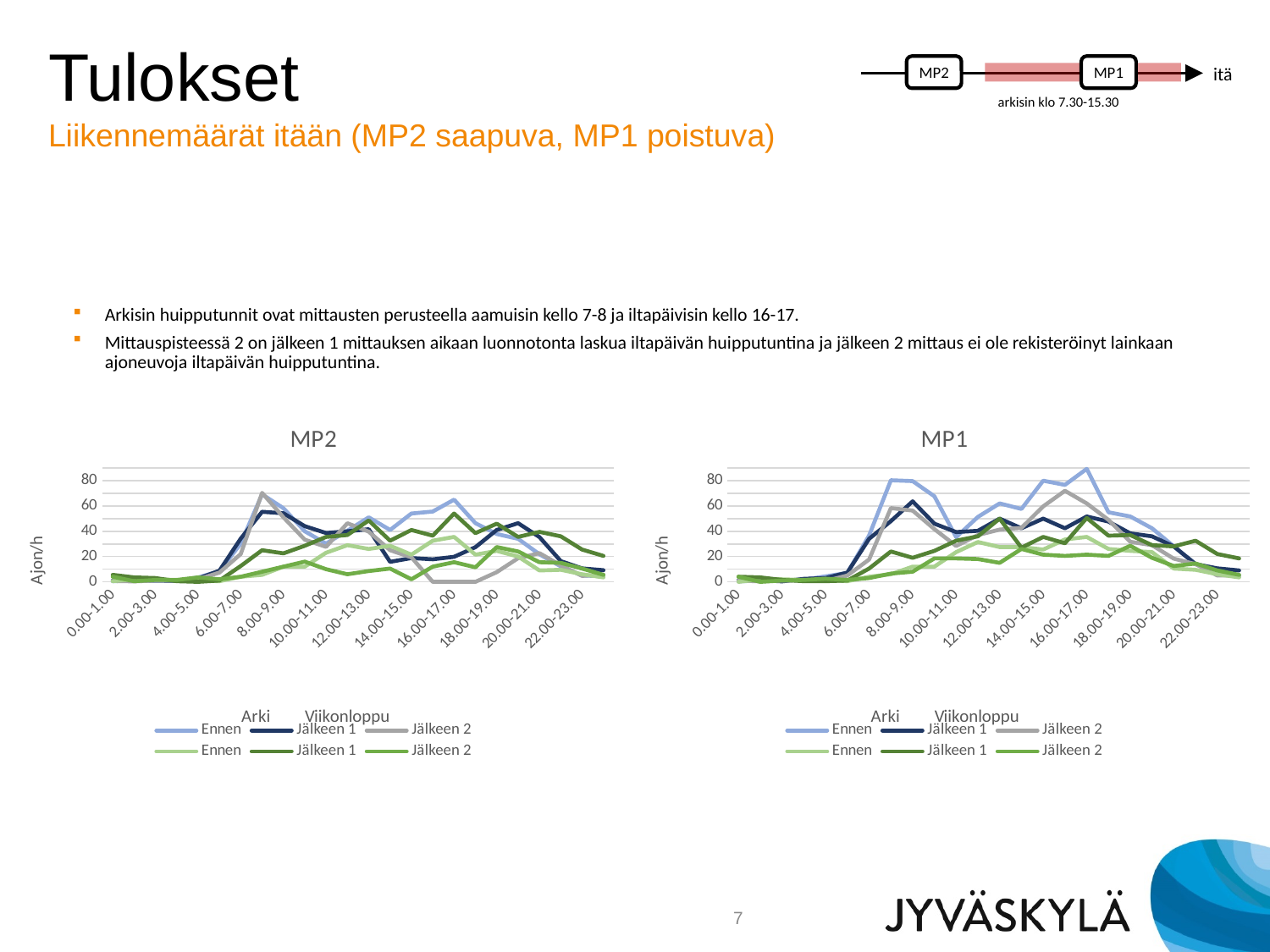

# Tulokset Liikennemäärät itään (MP2 saapuva, MP1 poistuva)
MP2
MP1
itä

arkisin klo 7.30-15.30
Arkisin huipputunnit ovat mittausten perusteella aamuisin kello 7-8 ja iltapäivisin kello 16-17.
Mittauspisteessä 2 on jälkeen 1 mittauksen aikaan luonnotonta laskua iltapäivän huipputuntina ja jälkeen 2 mittaus ei ole rekisteröinyt lainkaan ajoneuvoja iltapäivän huipputuntina.

### Chart: MP2

| Category | Ennen | Jälkeen 1 | Jälkeen 2 | Ennen | Jälkeen 1 | Jälkeen 2 |
|---|---|---|---|---|---|---|
| 0.00-1.00 | 0.4 | 1.0 | 0.6666666666666666 | 0.5 | 5.5 | 4.0 |
|  1.00-2.00 | 1.2 | 1.0 | 0.3333333333333333 | 2.0 | 3.5 | 0.5 |
| 2.00-3.00 | 0.8 | 1.0 | 1.0 | 2.0 | 3.0 | 1.5 |
| 3.00-4.00 | 0.8 | 0.8 | 1.0 | 1.5 | 0.5 | 1.5 |
| 4.00-5.00 | 3.4 | 2.6 | 2.0 | 1.0 | 0.0 | 3.5 |
| 5.00-6.00 | 8.4 | 8.8 | 7.333333333333333 | 0.5 | 1.0 | 2.0 |
| 6.00-7.00 | 30.2 | 34.2 | 22.0 | 4.0 | 12.5 | 4.0 |
| 7.00-8.00 | 69.2 | 55.4 | 70.33333333333333 | 5.5 | 25.0 | 8.0 |
| 8.00-9.00 | 58.2 | 54.2 | 51.0 | 12.0 | 22.5 | 12.0 |
| 9.00-10.00 | 40.0 | 44.0 | 33.333333333333336 | 12.0 | 28.5 | 16.0 |
| 10.00-11.00 | 30.2 | 38.6 | 27.666666666666668 | 23.0 | 35.5 | 10.0 |
| 11.00-12.00 | 40.4 | 40.0 | 46.333333333333336 | 29.0 | 37.0 | 6.0 |
| 12.00-13.00 | 51.0 | 41.6 | 39.666666666666664 | 26.0 | 48.5 | 8.5 |
| 13.00-14.00 | 41.0 | 15.8 | 25.0 | 28.5 | 32.5 | 10.5 |
| 14.00-15.00 | 54.0 | 18.8 | 19.333333333333332 | 21.5 | 41.0 | 2.0 |
| 15.00-16.00 | 55.6 | 17.8 | 0.0 | 32.5 | 36.5 | 12.0 |
| 16.00-17.00 | 65.0 | 19.8 | 0.0 | 35.5 | 54.0 | 15.5 |
| 17.00-18.00 | 46.4 | 27.4 | 0.0 | 21.5 | 38.5 | 11.5 |
| 18.00-19.00 | 37.8 | 41.0 | 7.666666666666667 | 24.5 | 46.0 | 27.5 |
| 19.00-20.00 | 34.0 | 46.4 | 18.666666666666668 | 20.0 | 35.5 | 24.0 |
| 20.00-21.00 | 21.8 | 35.4 | 22.666666666666668 | 9.0 | 39.5 | 15.5 |
| 21.00-22.00 | 12.2 | 16.4 | 13.0 | 9.5 | 36.0 | 15.0 |
| 22.00-23.00 | 5.0 | 10.6 | 4.666666666666667 | 6.0 | 25.5 | 10.5 |
| 23.00-0.00 | 4.4 | 9.2 | 5.666666666666667 | 3.5 | 20.5 | 5.5 |

### Chart: MP1

| Category | Ennen | Jälkeen 1 | Jälkeen 2 | Ennen | Jälkeen 1 | Jälkeen 2 |
|---|---|---|---|---|---|---|
| 0.00-1.00 | 0.3333333333333333 | 1.3333333333333333 | 1.0 | 0.0 | 4.0 | 4.0 |
|  1.00-2.00 | 1.0 | 1.3333333333333333 | 0.3333333333333333 | 2.0 | 3.5 | 0.0 |
| 2.00-3.00 | 1.0 | 0.3333333333333333 | 1.0 | 2.0 | 1.5 | 1.0 |
| 3.00-4.00 | 1.6666666666666667 | 2.3333333333333335 | 1.0 | 1.5 | 0.5 | 1.5 |
| 4.00-5.00 | 4.333333333333333 | 3.0 | 0.6666666666666666 | 1.5 | 0.5 | 2.5 |
| 5.00-6.00 | 7.0 | 7.333333333333333 | 5.0 | 0.5 | 1.0 | 1.5 |
| 6.00-7.00 | 36.666666666666664 | 34.0 | 17.666666666666668 | 4.0 | 10.5 | 3.0 |
| 7.00-8.00 | 80.33333333333333 | 48.0 | 58.333333333333336 | 6.0 | 24.0 | 6.5 |
| 8.00-9.00 | 79.66666666666667 | 63.666666666666664 | 56.333333333333336 | 12.0 | 19.0 | 8.0 |
| 9.00-10.00 | 67.66666666666667 | 46.0 | 41.666666666666664 | 12.0 | 24.5 | 18.5 |
| 10.00-11.00 | 35.333333333333336 | 39.333333333333336 | 28.333333333333332 | 23.5 | 32.5 | 18.5 |
| 11.00-12.00 | 51.333333333333336 | 40.333333333333336 | 37.0 | 31.5 | 36.0 | 18.0 |
| 12.00-13.00 | 62.0 | 50.0 | 41.333333333333336 | 27.5 | 50.0 | 15.0 |
| 13.00-14.00 | 57.666666666666664 | 42.333333333333336 | 42.666666666666664 | 27.5 | 27.0 | 26.0 |
| 14.00-15.00 | 80.0 | 50.0 | 59.666666666666664 | 25.5 | 35.5 | 21.5 |
| 15.00-16.00 | 76.66666666666667 | 42.333333333333336 | 72.0 | 33.5 | 30.5 | 20.5 |
| 16.00-17.00 | 89.33333333333333 | 51.666666666666664 | 62.0 | 35.5 | 50.5 | 21.5 |
| 17.00-18.00 | 55.0 | 47.666666666666664 | 49.0 | 26.0 | 36.5 | 20.5 |
| 18.00-19.00 | 51.666666666666664 | 38.333333333333336 | 31.666666666666668 | 24.5 | 37.0 | 28.5 |
| 19.00-20.00 | 42.333333333333336 | 36.0 | 29.0 | 23.5 | 29.0 | 19.0 |
| 20.00-21.00 | 28.0 | 28.0 | 18.333333333333332 | 10.5 | 28.0 | 12.5 |
| 21.00-22.00 | 14.0 | 14.0 | 14.0 | 9.5 | 32.5 | 14.5 |
| 22.00-23.00 | 9.0 | 10.666666666666666 | 5.0 | 6.0 | 22.0 | 9.0 |
| 23.00-0.00 | 4.666666666666667 | 9.0 | 5.0 | 3.5 | 18.5 | 5.5 |
7